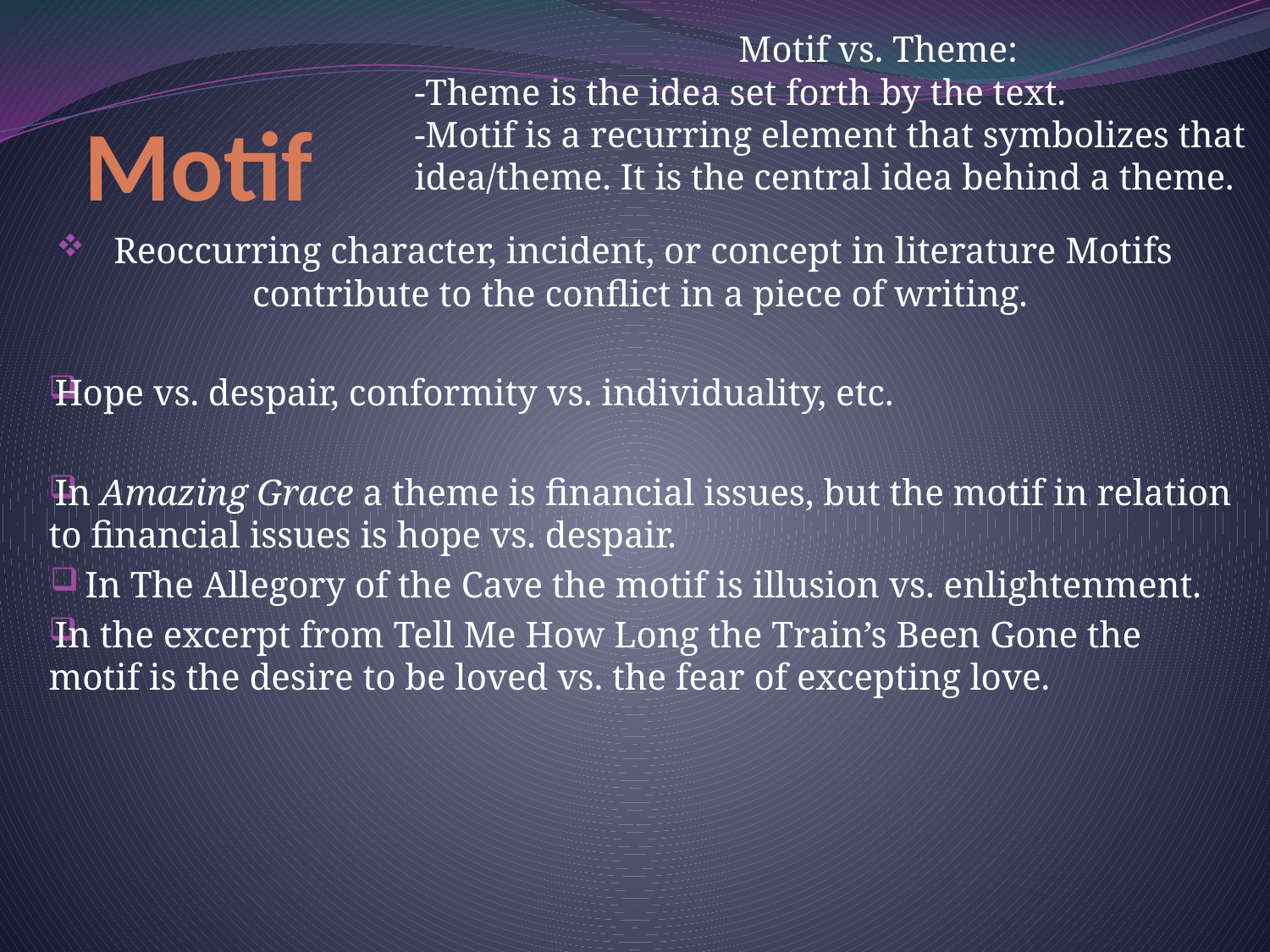

Motif vs. Theme:
-Theme is the idea set forth by the text.
-Motif is a recurring element that symbolizes that idea/theme. It is the central idea behind a theme.

# Motif
Reoccurring character, incident, or concept in literature Motifs contribute to the conflict in a piece of writing.

Hope vs. despair, conformity vs. individuality, etc.

In Amazing Grace a theme is financial issues, but the motif in relation to financial issues is hope vs. despair.
In The Allegory of the Cave the motif is illusion vs. enlightenment.
In the excerpt from Tell Me How Long the Train’s Been Gone the motif is the desire to be loved vs. the fear of excepting love.